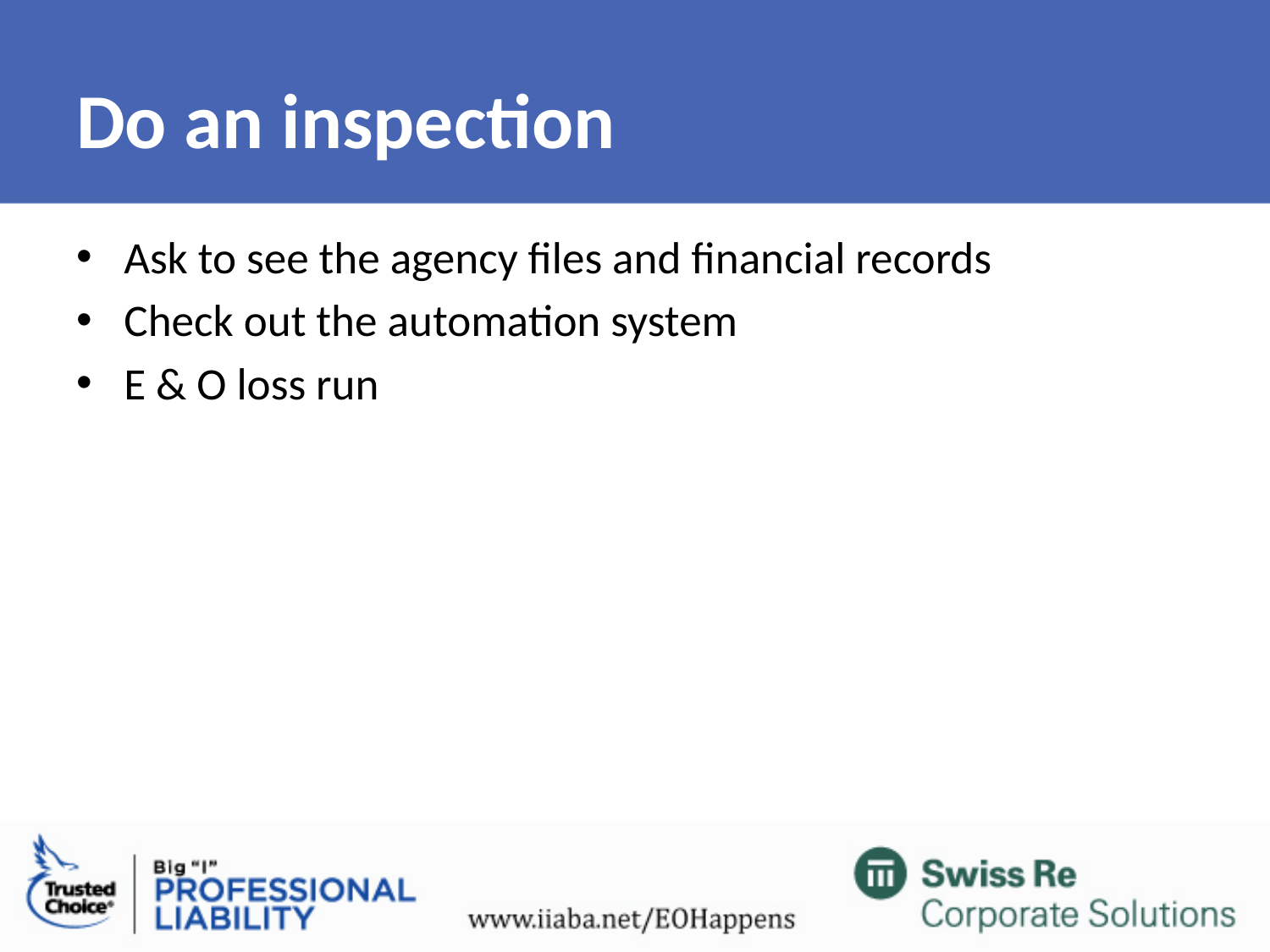

# Do an inspection
Ask to see the agency files and financial records
Check out the automation system
E & O loss run